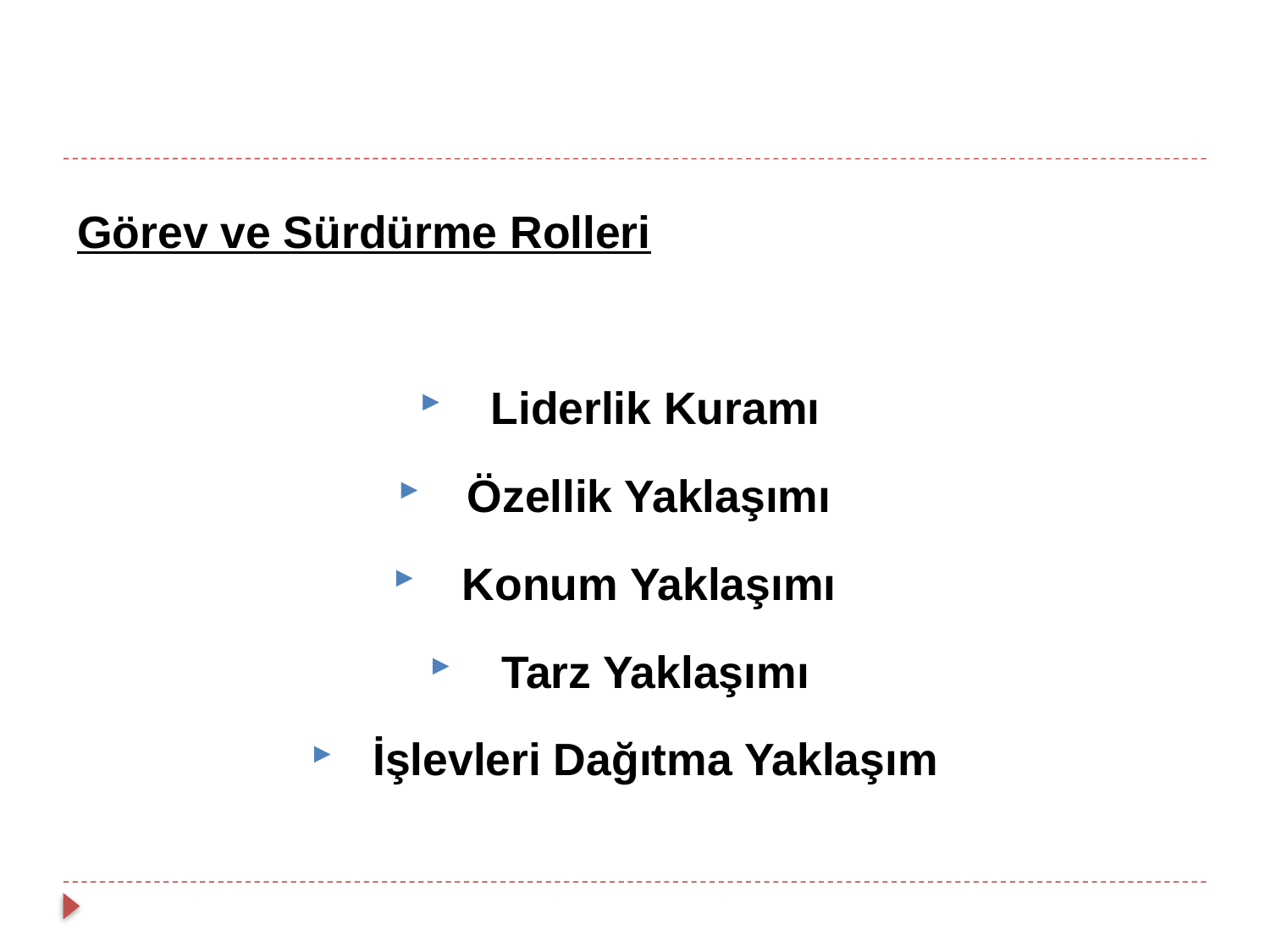

Görev ve Sürdürme Rolleri

Liderlik Kuramı
Özellik Yaklaşımı
Konum Yaklaşımı
Tarz Yaklaşımı
İşlevleri Dağıtma Yaklaşım